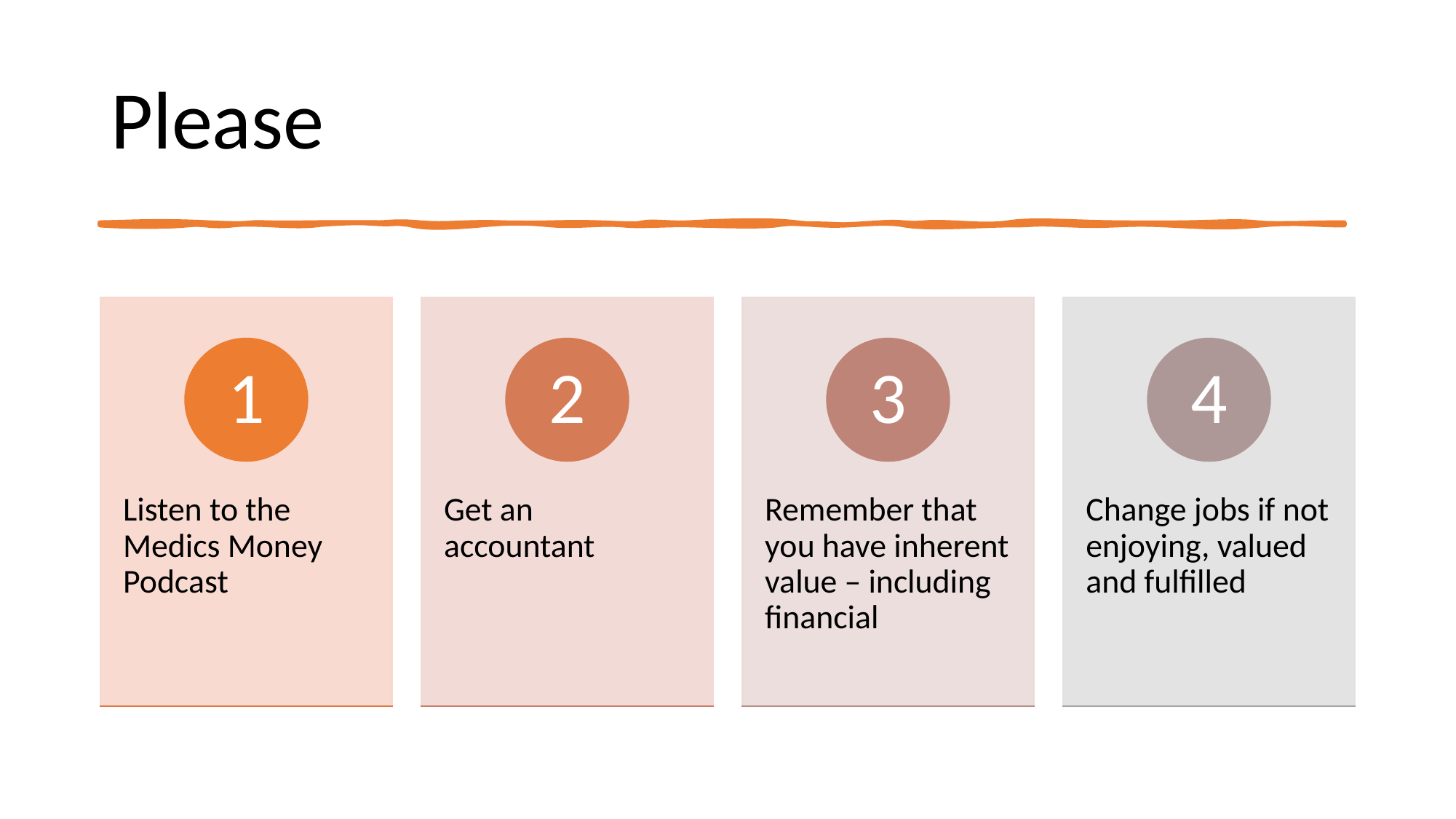

# Please

Listen to the Medics Money Podcast
1
Get an accountant
2
Remember that you have inherent value – including financial
3
Change jobs if not enjoying, valued and fulfilled
4